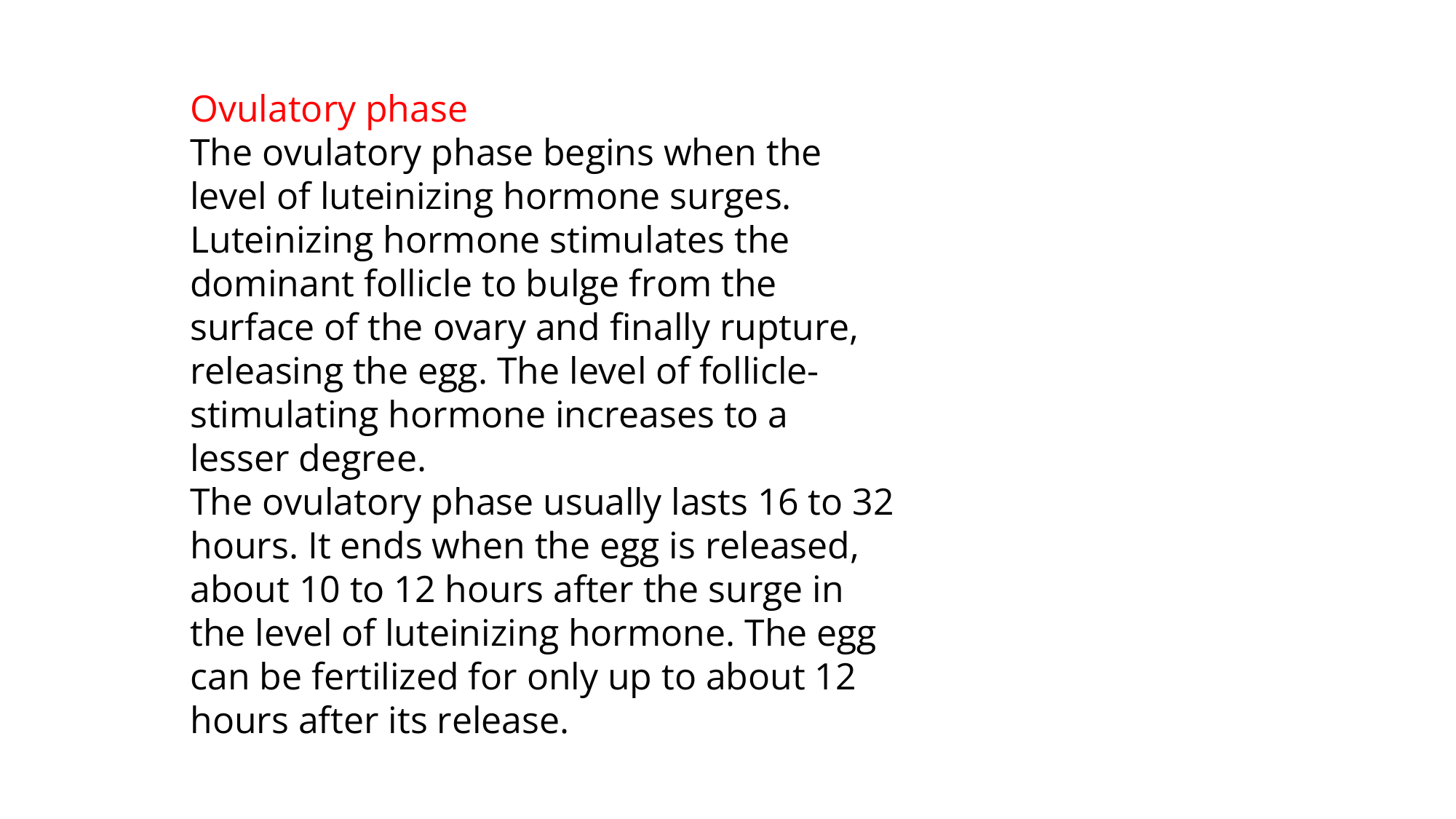

Ovulatory phase
The ovulatory phase begins when the level of luteinizing hormone surges. Luteinizing hormone stimulates the dominant follicle to bulge from the surface of the ovary and finally rupture, releasing the egg. The level of follicle-stimulating hormone increases to a lesser degree.
The ovulatory phase usually lasts 16 to 32 hours. It ends when the egg is released, about 10 to 12 hours after the surge in the level of luteinizing hormone. The egg can be fertilized for only up to about 12 hours after its release.